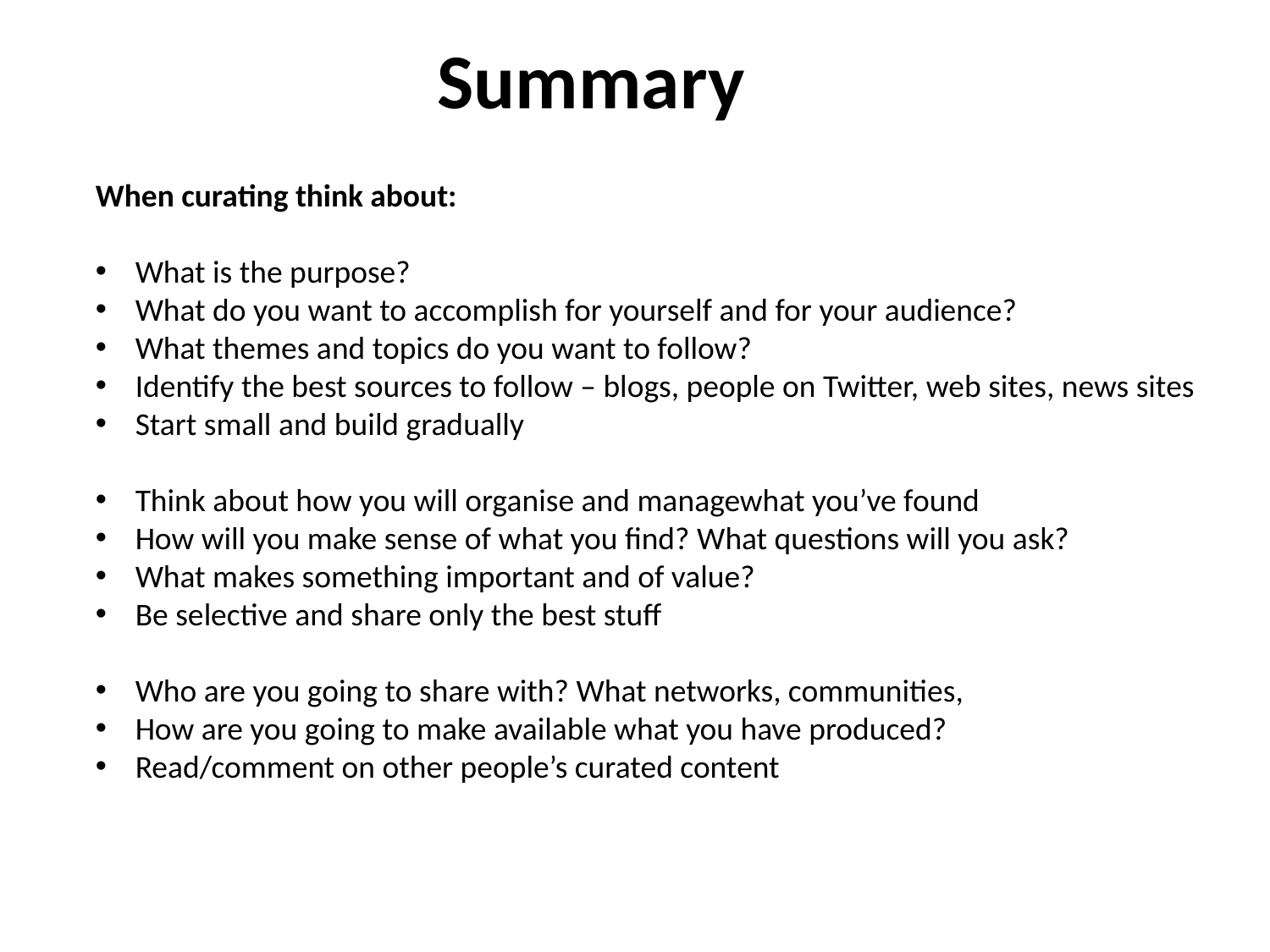

Summary
When curating think about:

What is the purpose?
What do you want to accomplish for yourself and for your audience?
What themes and topics do you want to follow?
Identify the best sources to follow – blogs, people on Twitter, web sites, news sites
Start small and build gradually

Think about how you will organise and managewhat you’ve found
How will you make sense of what you find? What questions will you ask?
What makes something important and of value?
Be selective and share only the best stuff

Who are you going to share with? What networks, communities,
How are you going to make available what you have produced?
Read/comment on other people’s curated content